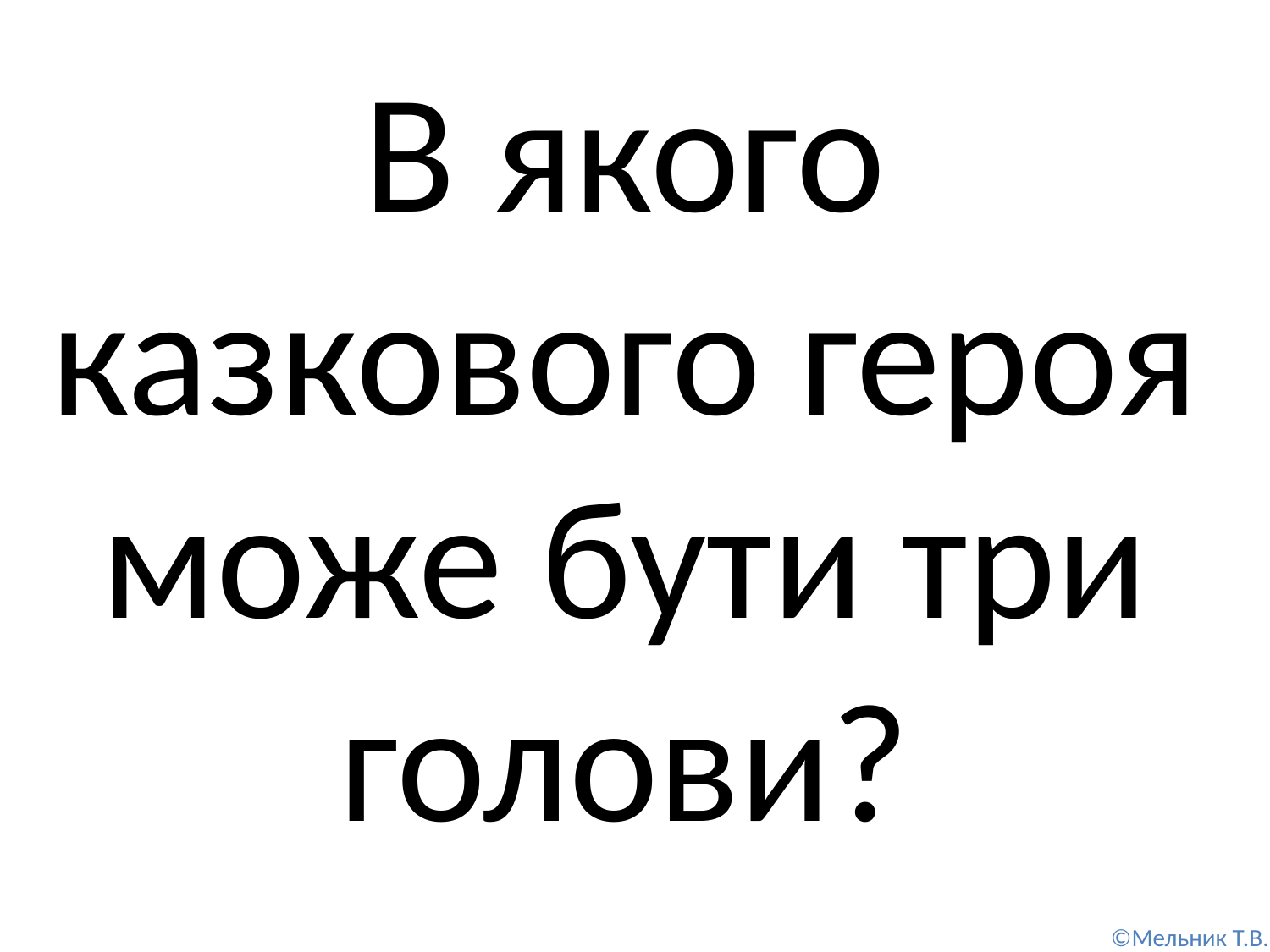

В якого казкового героя може бути три голови?